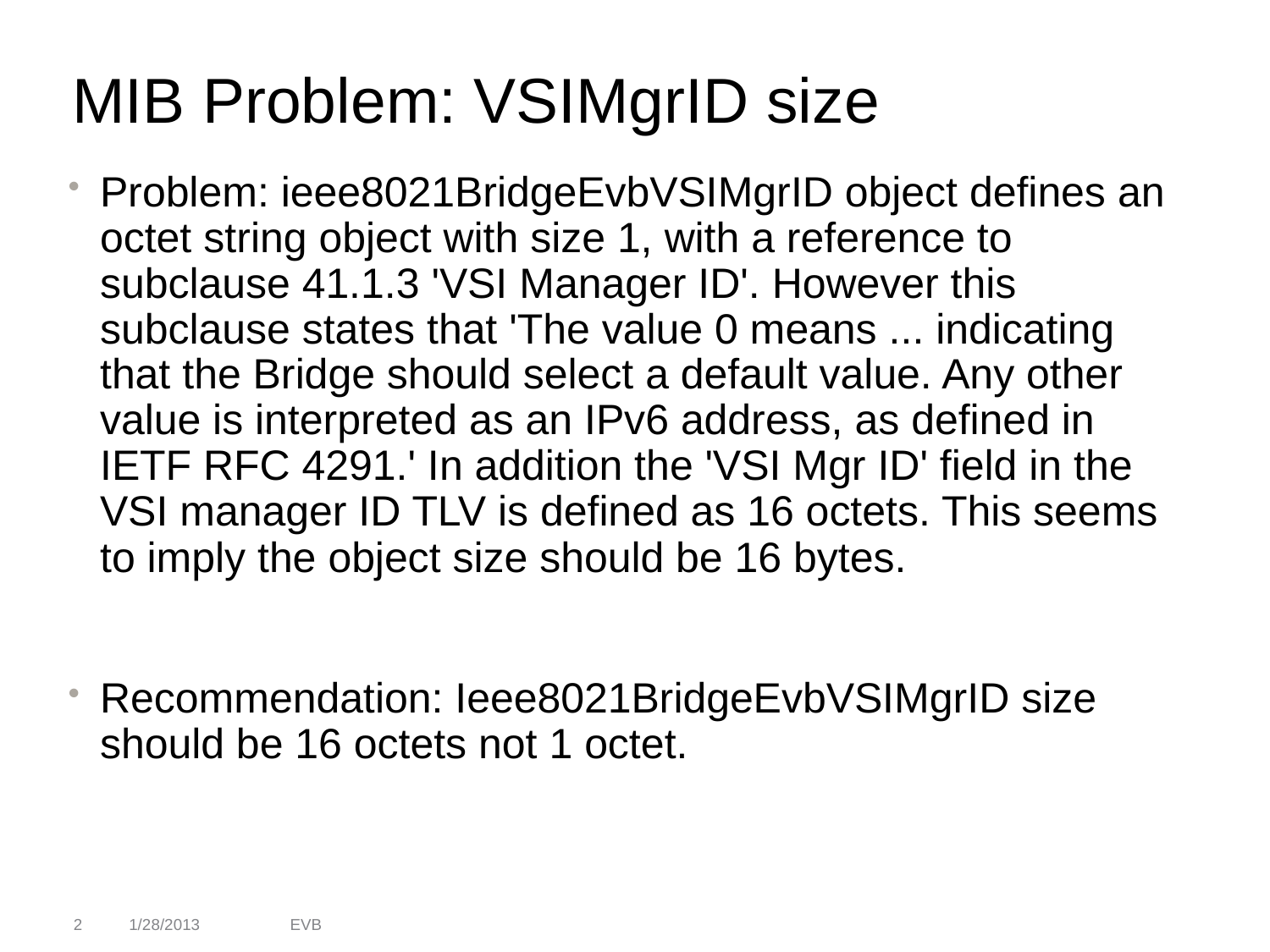

# MIB Problem: VSIMgrID size
Problem: ieee8021BridgeEvbVSIMgrID object defines an octet string object with size 1, with a reference to subclause 41.1.3 'VSI Manager ID'. However this subclause states that 'The value 0 means ... indicating that the Bridge should select a default value. Any other value is interpreted as an IPv6 address, as defined in IETF RFC 4291.' In addition the 'VSI Mgr ID' field in the VSI manager ID TLV is defined as 16 octets. This seems to imply the object size should be 16 bytes.

Recommendation: Ieee8021BridgeEvbVSIMgrID size should be 16 octets not 1 octet.

2
1/28/2013
EVB